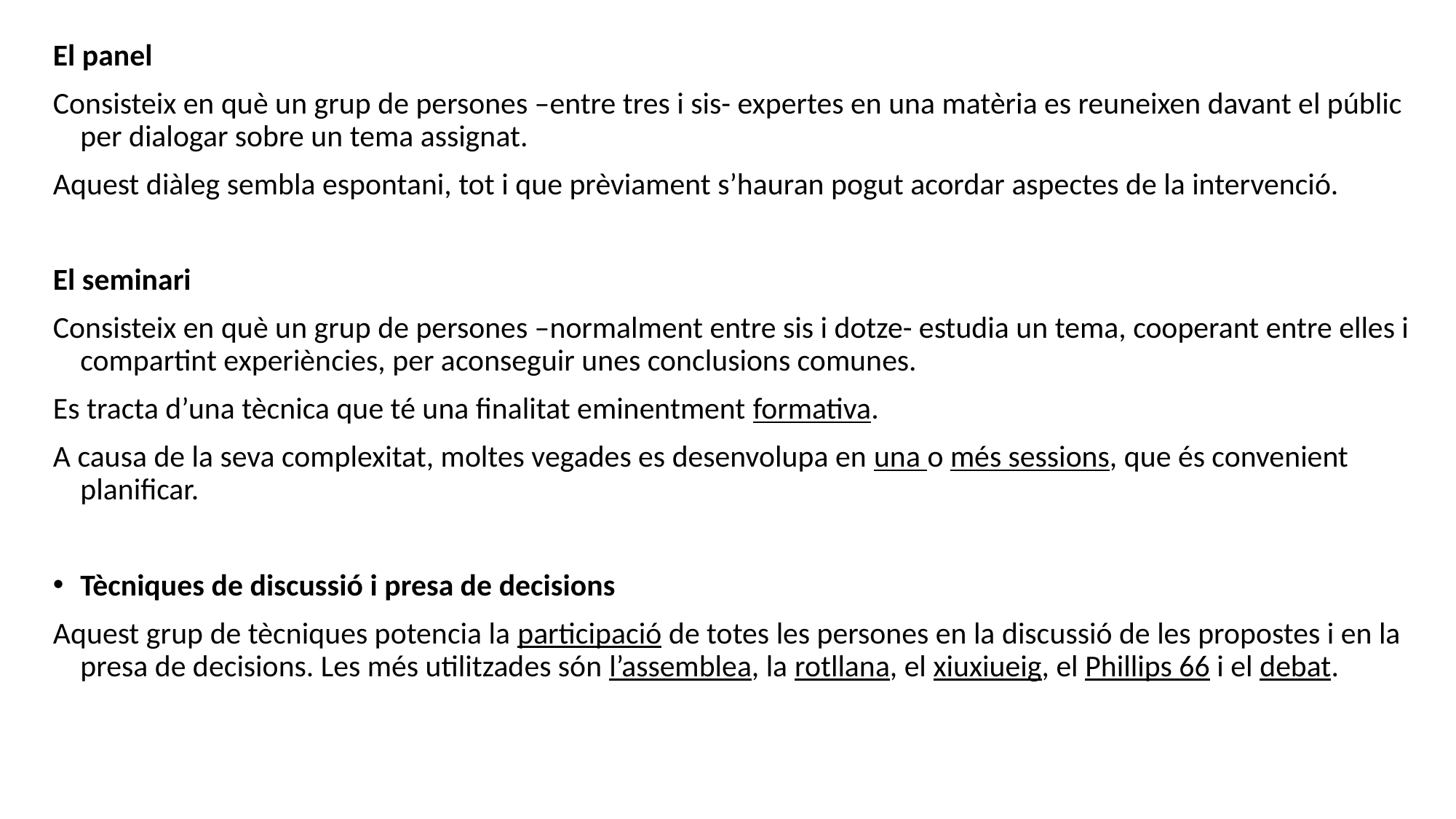

El panel
Consisteix en què un grup de persones –entre tres i sis- expertes en una matèria es reuneixen davant el públic per dialogar sobre un tema assignat.
Aquest diàleg sembla espontani, tot i que prèviament s’hauran pogut acordar aspectes de la intervenció.

El seminari
Consisteix en què un grup de persones –normalment entre sis i dotze- estudia un tema, cooperant entre elles i compartint experiències, per aconseguir unes conclusions comunes.
Es tracta d’una tècnica que té una finalitat eminentment formativa.
A causa de la seva complexitat, moltes vegades es desenvolupa en una o més sessions, que és convenient planificar.

Tècniques de discussió i presa de decisions
Aquest grup de tècniques potencia la participació de totes les persones en la discussió de les propostes i en la presa de decisions. Les més utilitzades són l’assemblea, la rotllana, el xiuxiueig, el Phillips 66 i el debat.